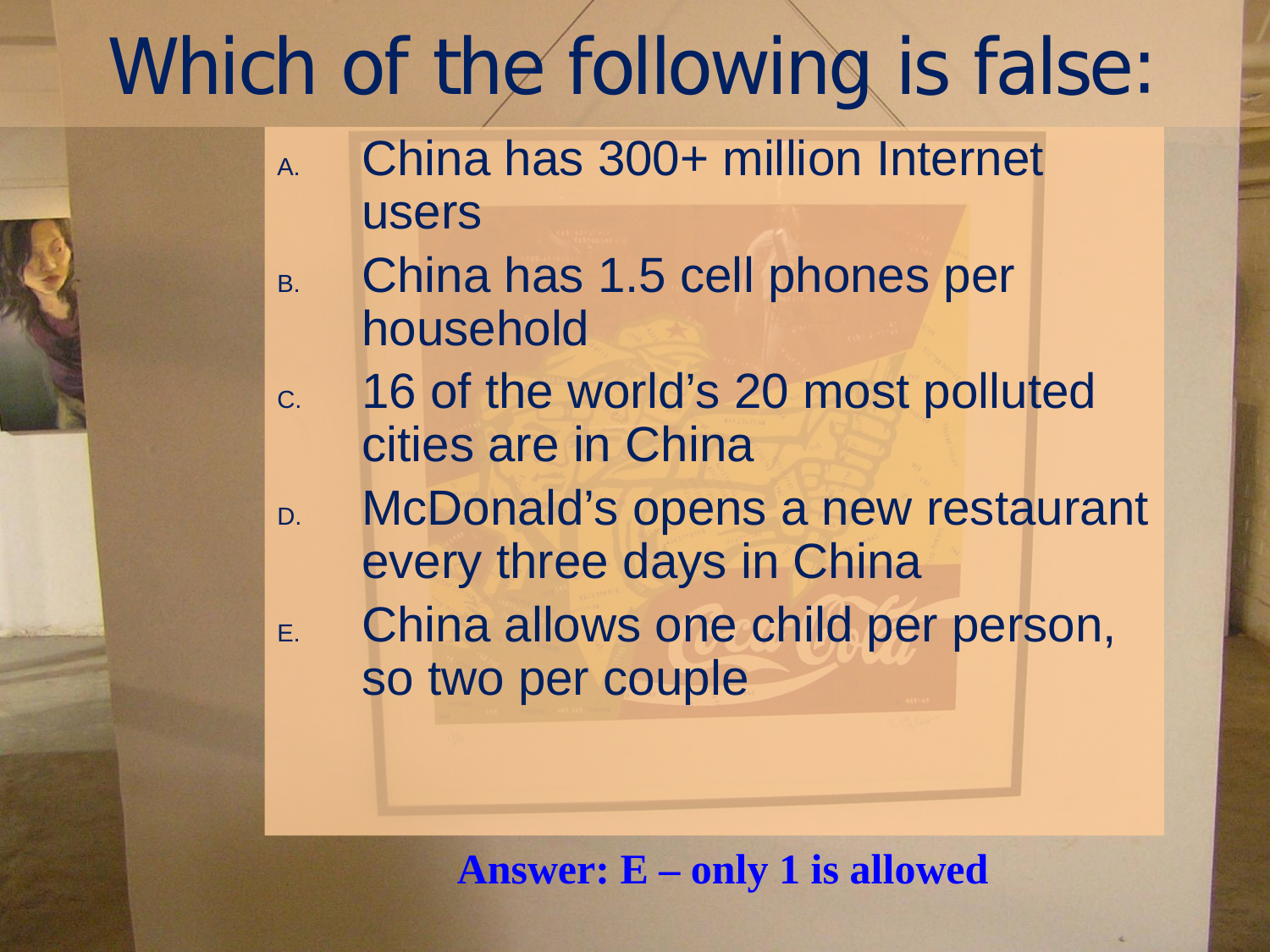

# Which of the following is false:
China has 300+ million Internet users
China has 1.5 cell phones per household
16 of the world’s 20 most polluted cities are in China
McDonald’s opens a new restaurant every three days in China
China allows one child per person, so two per couple
Answer: E – only 1 is allowed